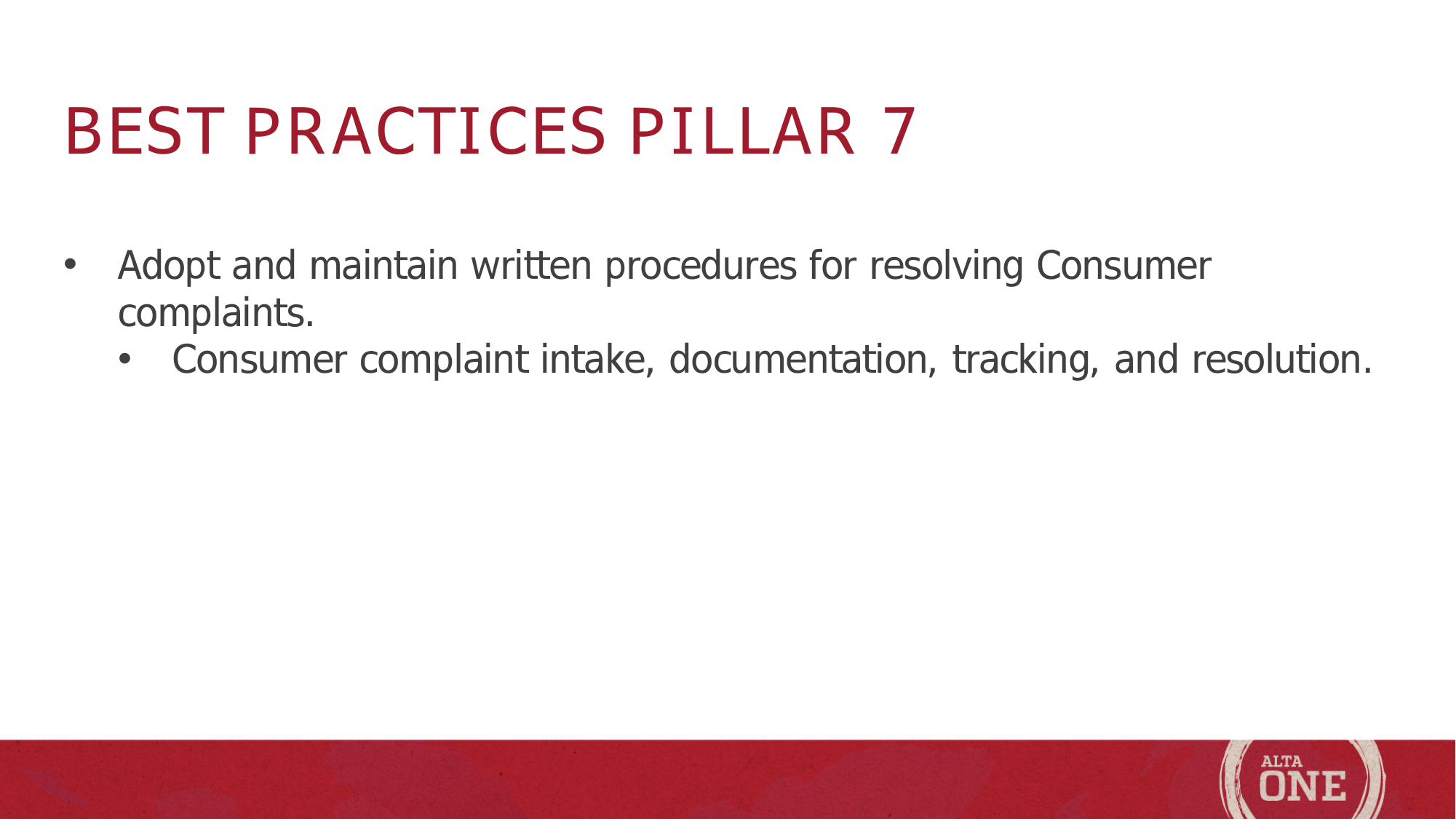

Best practices Pillar 7
Adopt and maintain written procedures for resolving Consumer complaints.
Consumer complaint intake, documentation, tracking, and resolution.